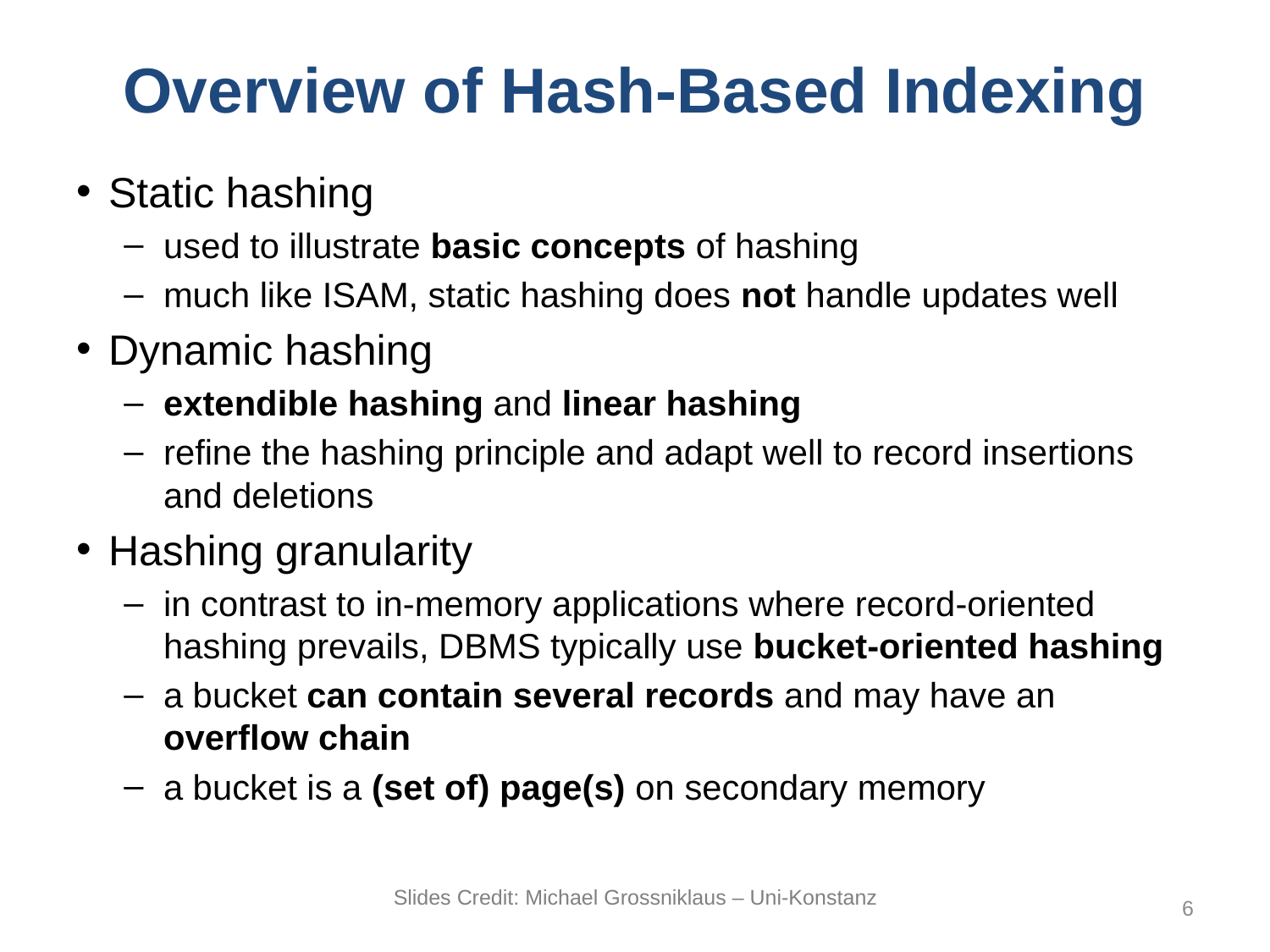

# Overview of Hash-Based Indexing
Static hashing
used to illustrate basic concepts of hashing
much like ISAM, static hashing does not handle updates well
Dynamic hashing
extendible hashing and linear hashing
refine the hashing principle and adapt well to record insertions and deletions
Hashing granularity
in contrast to in-memory applications where record-oriented hashing prevails, DBMS typically use bucket-oriented hashing
a bucket can contain several records and may have an overflow chain
a bucket is a (set of) page(s) on secondary memory
Slides Credit: Michael Grossniklaus – Uni-Konstanz
6